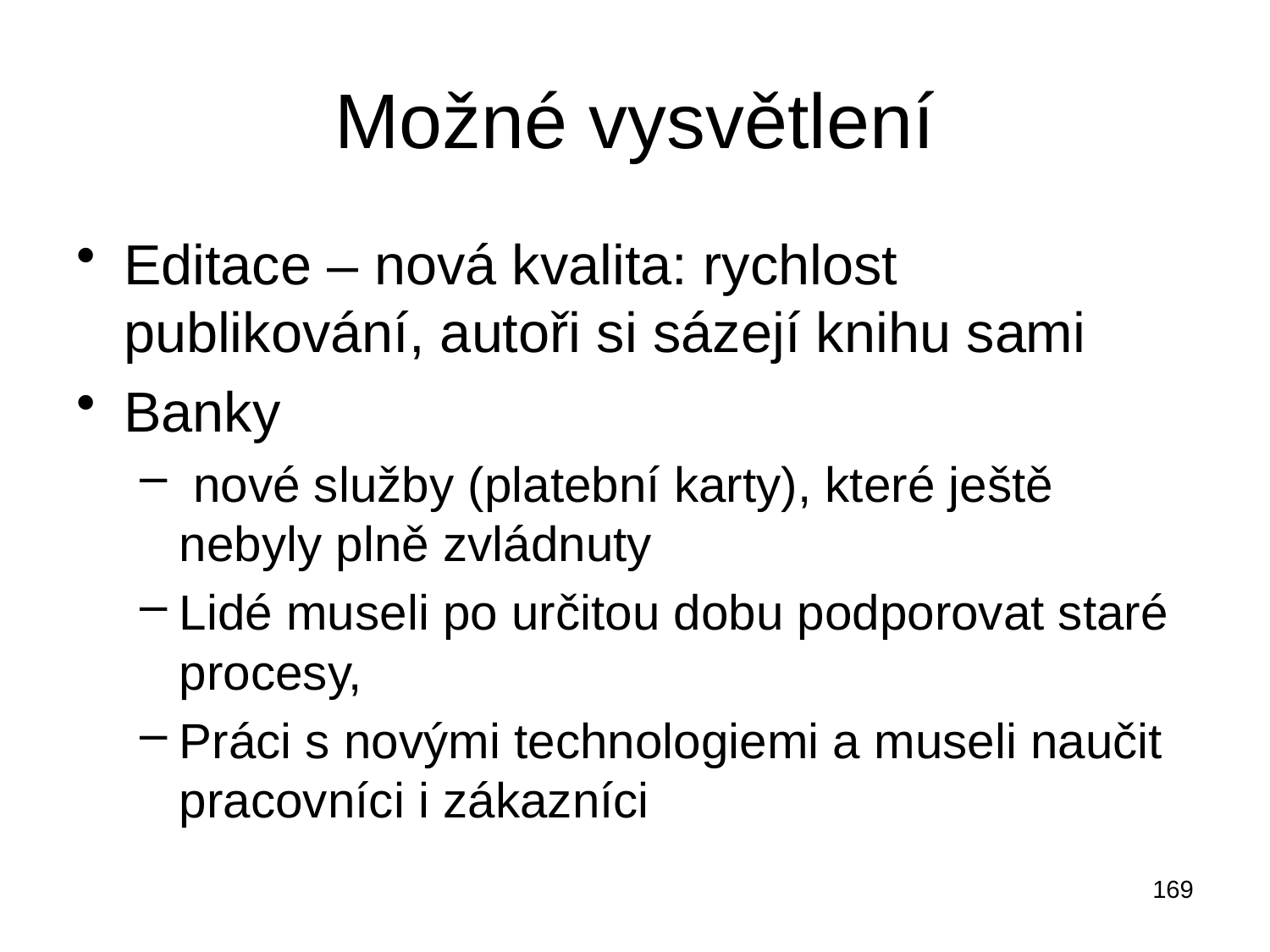

# Možné vysvětlení
Editace – nová kvalita: rychlost publikování, autoři si sázejí knihu sami
Banky
 nové služby (platební karty), které ještě nebyly plně zvládnuty
Lidé museli po určitou dobu podporovat staré procesy,
Práci s novými technologiemi a museli naučit pracovníci i zákazníci
169